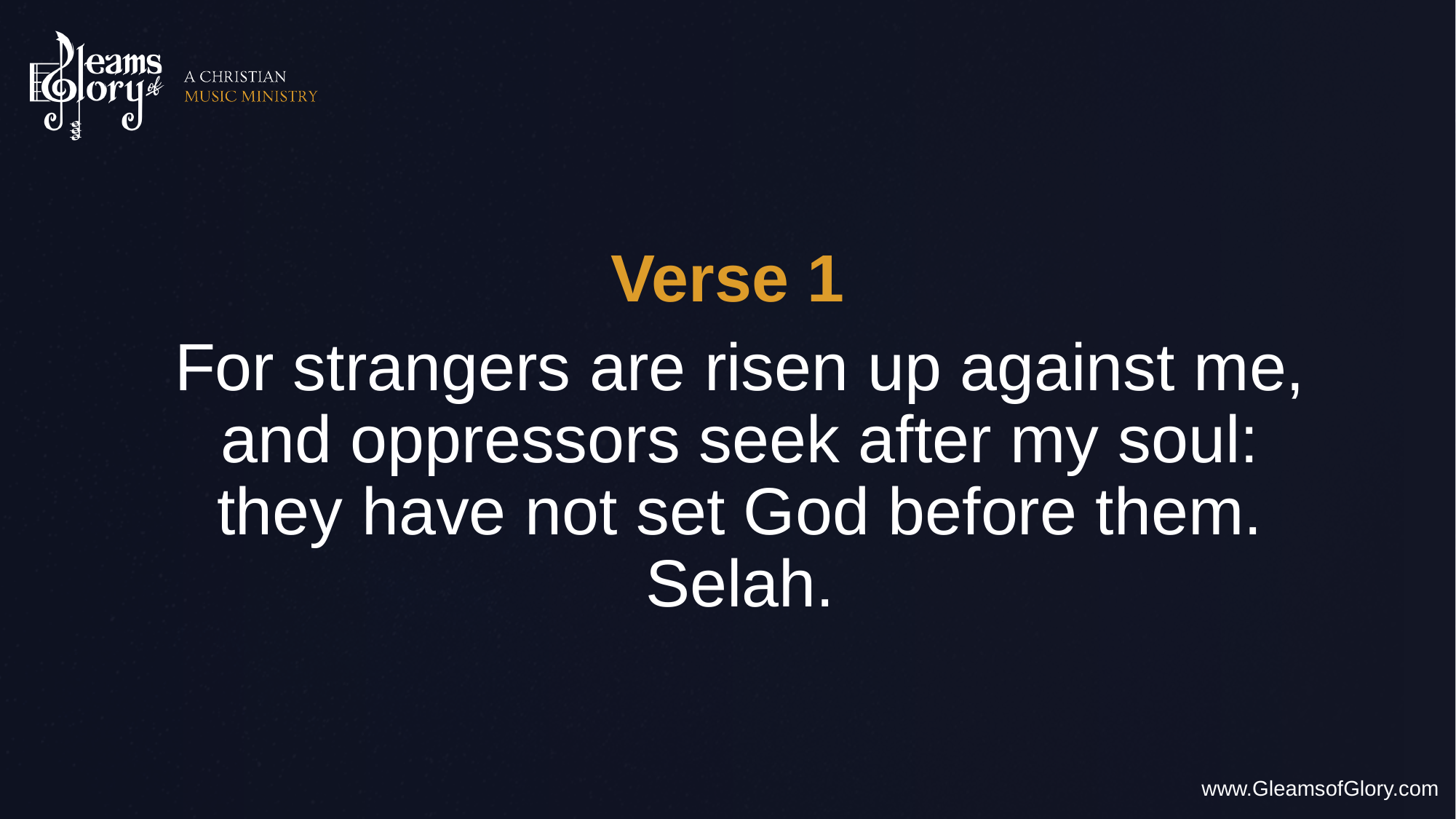

For strangers are risen up against me,
and oppressors seek after my soul:
they have not set God before them.
Selah.
Verse 1